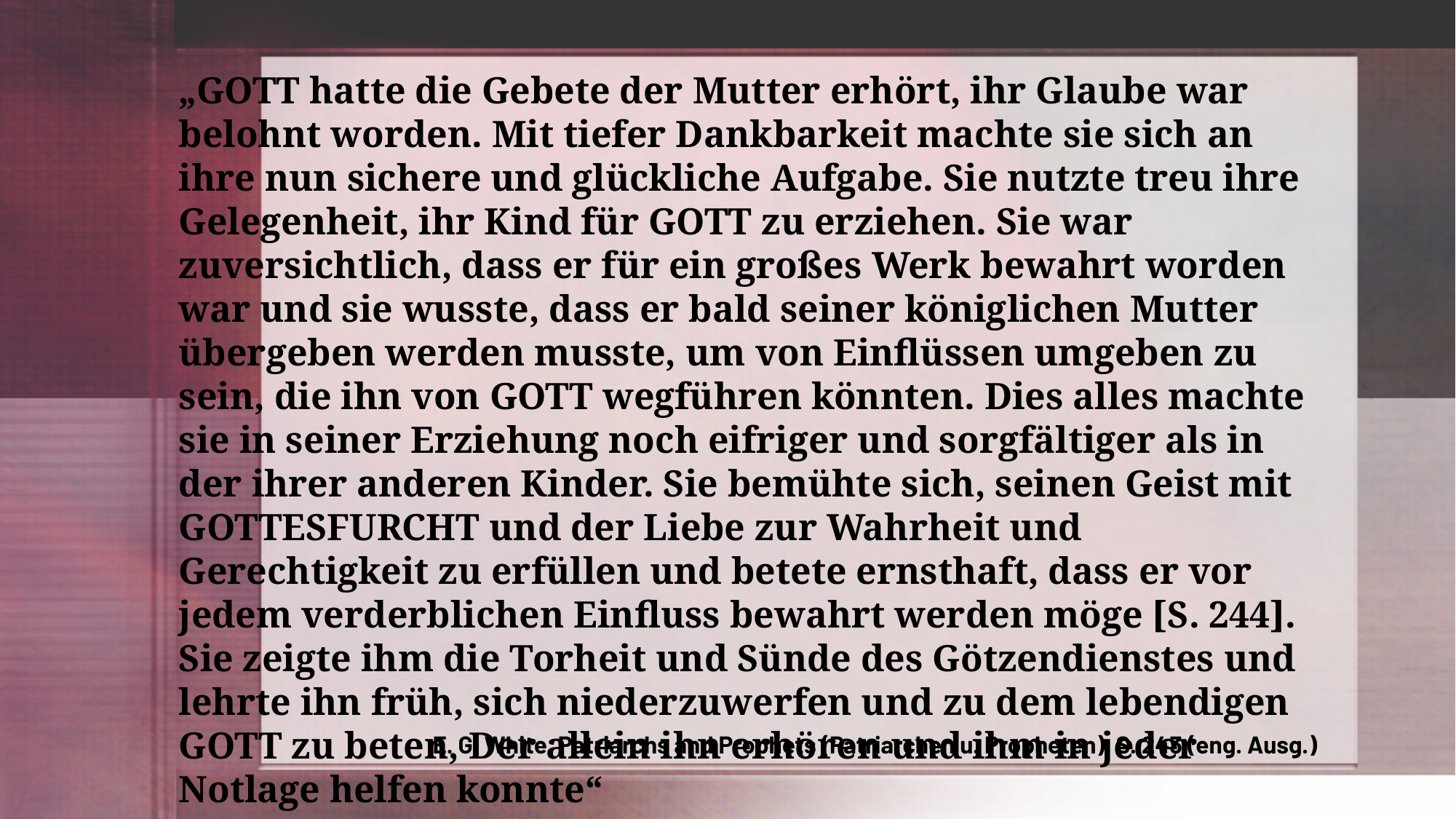

„GOTT hatte die Gebete der Mutter erhört, ihr Glaube war belohnt worden. Mit tiefer Dankbarkeit machte sie sich an ihre nun sichere und glückliche Aufgabe. Sie nutzte treu ihre Gelegenheit, ihr Kind für GOTT zu erziehen. Sie war zuversichtlich, dass er für ein großes Werk bewahrt worden war und sie wusste, dass er bald seiner königlichen Mutter übergeben werden musste, um von Einflüssen umgeben zu sein, die ihn von GOTT wegführen könnten. Dies alles machte sie in seiner Erziehung noch eifriger und sorgfältiger als in der ihrer anderen Kinder. Sie bemühte sich, seinen Geist mit GOTTESFURCHT und der Liebe zur Wahrheit und Gerechtigkeit zu erfüllen und betete ernsthaft, dass er vor jedem verderblichen Einfluss bewahrt werden möge [S. 244]. Sie zeigte ihm die Torheit und Sünde des Götzendienstes und lehrte ihn früh, sich niederzuwerfen und zu dem lebendigen GOTT zu beten, Der allein ihn erhören und ihm in jeder Notlage helfen konnte“
E. G. White, Patriarchs and Prophets (Patriarchen u. Propheten), S. 243 (eng. Ausg.)